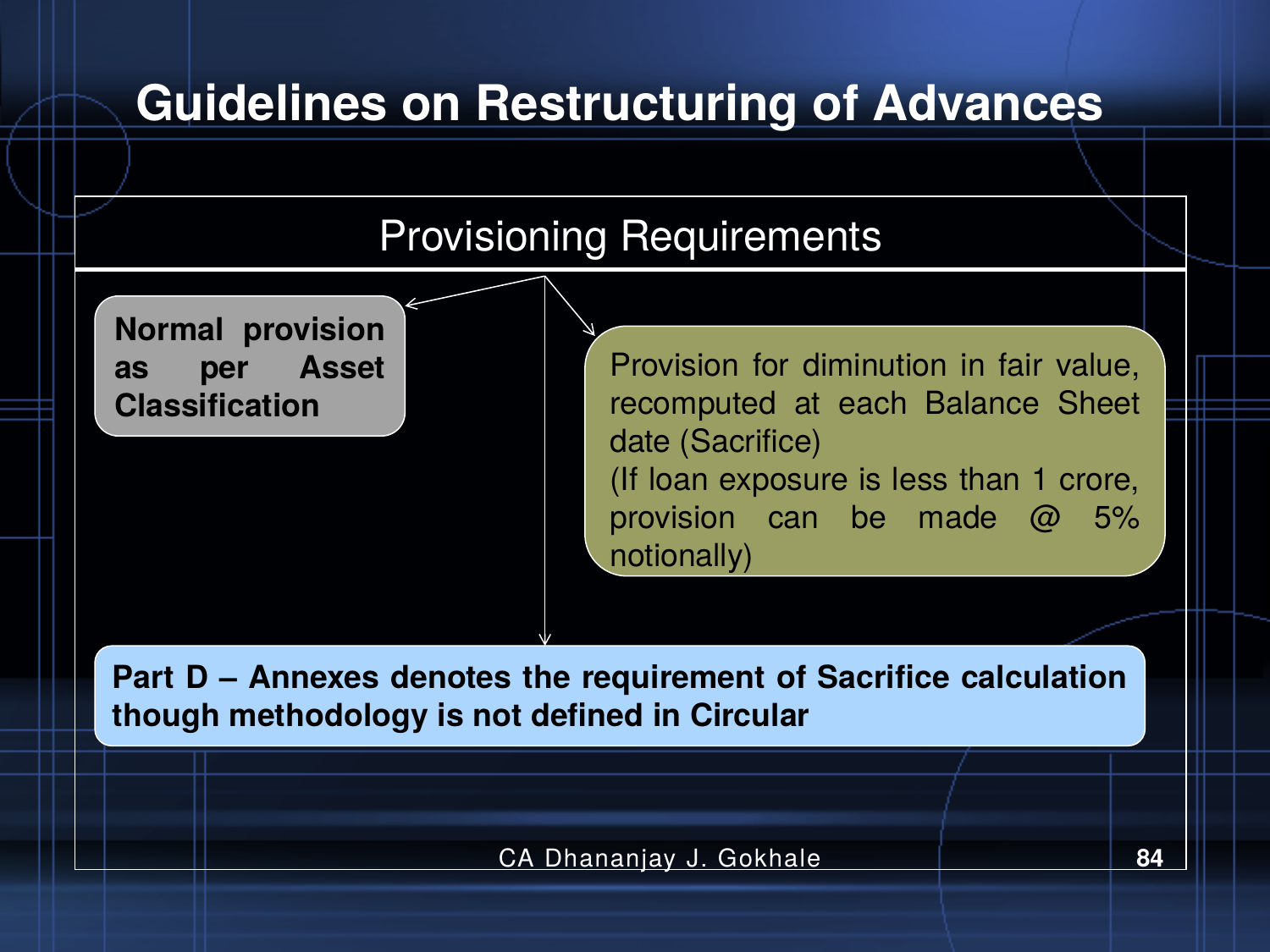

# Guidelines on Restructuring of Advances
| Provisioning Requirements |
| --- |
|  |
Normal provision as per Asset Classification
Provision for diminution in fair value, recomputed at each Balance Sheet date (Sacrifice)
(If loan exposure is less than 1 crore, provision can be made @ 5% notionally)

Part D – Annexes denotes the requirement of Sacrifice calculation though methodology is not defined in Circular

CA Dhananjay J. Gokhale
84